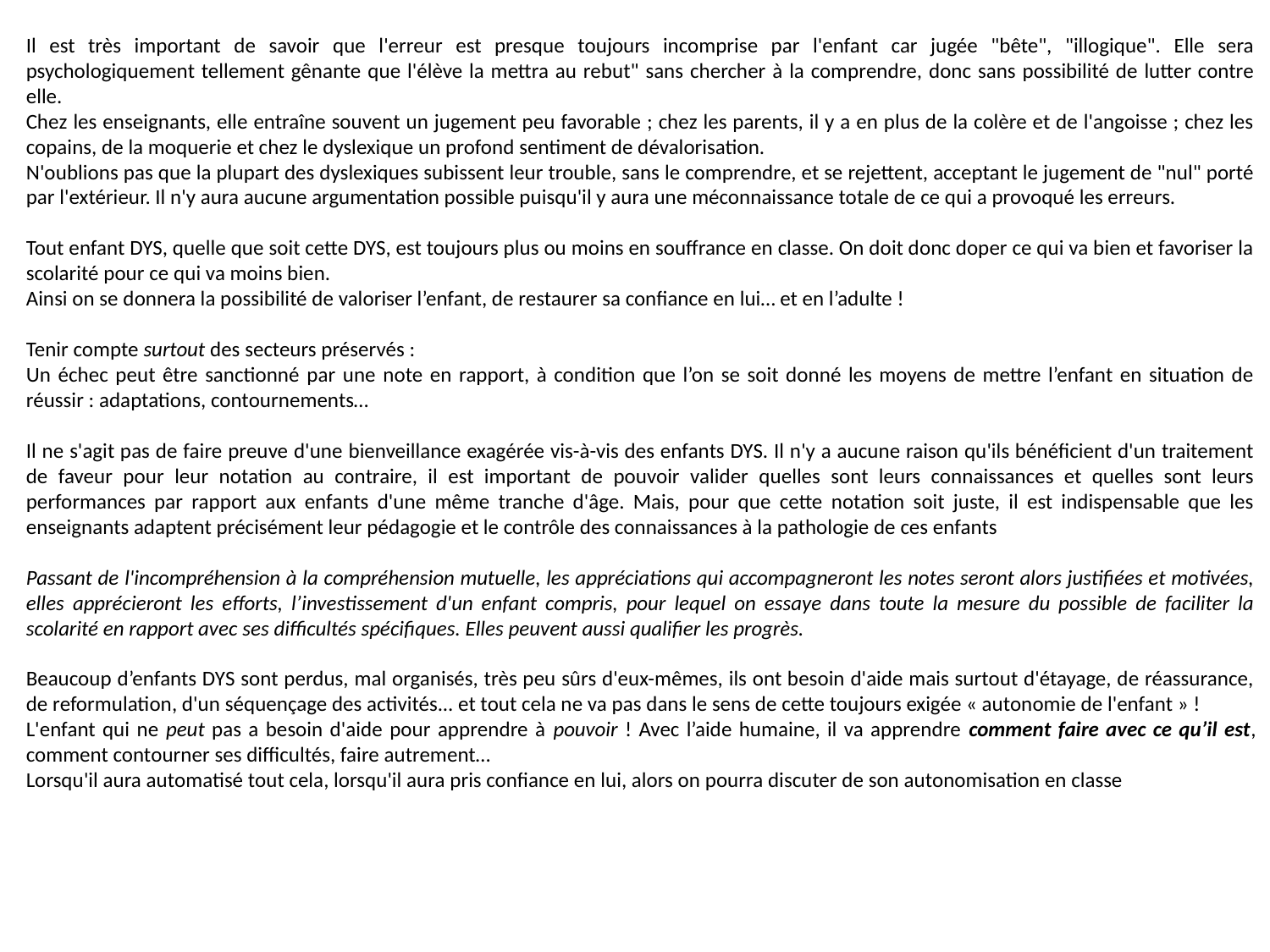

Il est très important de savoir que l'erreur est presque toujours incomprise par l'enfant car jugée "bête", "illogique". Elle sera psychologiquement tellement gênante que l'élève la mettra au rebut" sans chercher à la comprendre, donc sans possibilité de lutter contre elle.
Chez les enseignants, elle entraîne souvent un jugement peu favorable ; chez les parents, il y a en plus de la colère et de l'angoisse ; chez les copains, de la moquerie et chez le dyslexique un profond sentiment de dévalorisation.
N'oublions pas que la plupart des dyslexiques subissent leur trouble, sans le comprendre, et se rejettent, acceptant le jugement de "nul" porté par l'extérieur. Il n'y aura aucune argumentation possible puisqu'il y aura une méconnaissance totale de ce qui a provoqué les erreurs.

Tout enfant DYS, quelle que soit cette DYS, est toujours plus ou moins en souffrance en classe. On doit donc doper ce qui va bien et favoriser la scolarité pour ce qui va moins bien.
Ainsi on se donnera la possibilité de valoriser l’enfant, de restaurer sa confiance en lui… et en l’adulte !

Tenir compte surtout des secteurs préservés :
Un échec peut être sanctionné par une note en rapport, à condition que l’on se soit donné les moyens de mettre l’enfant en situation de réussir : adaptations, contournements…

Il ne s'agit pas de faire preuve d'une bienveillance exagérée vis-à-vis des enfants DYS. Il n'y a aucune raison qu'ils bénéficient d'un traitement de faveur pour leur notation au contraire, il est important de pouvoir valider quelles sont leurs connaissances et quelles sont leurs performances par rapport aux enfants d'une même tranche d'âge. Mais, pour que cette notation soit juste, il est indispensable que les enseignants adaptent précisément leur pédagogie et le contrôle des connaissances à la pathologie de ces enfants

Passant de l'incompréhension à la compréhension mutuelle, les appréciations qui accompagneront les notes seront alors justifiées et motivées, elles apprécieront les efforts, l’investissement d'un enfant compris, pour lequel on essaye dans toute la mesure du possible de faciliter la scolarité en rapport avec ses difficultés spécifiques. Elles peuvent aussi qualifier les progrès.

Beaucoup d’enfants DYS sont perdus, mal organisés, très peu sûrs d'eux-mêmes, ils ont besoin d'aide mais surtout d'étayage, de réassurance, de reformulation, d'un séquençage des activités... et tout cela ne va pas dans le sens de cette toujours exigée « autonomie de l'enfant » !
L'enfant qui ne peut pas a besoin d'aide pour apprendre à pouvoir ! Avec l’aide humaine, il va apprendre comment faire avec ce qu’il est, comment contourner ses difficultés, faire autrement…
Lorsqu'il aura automatisé tout cela, lorsqu'il aura pris confiance en lui, alors on pourra discuter de son autonomisation en classe